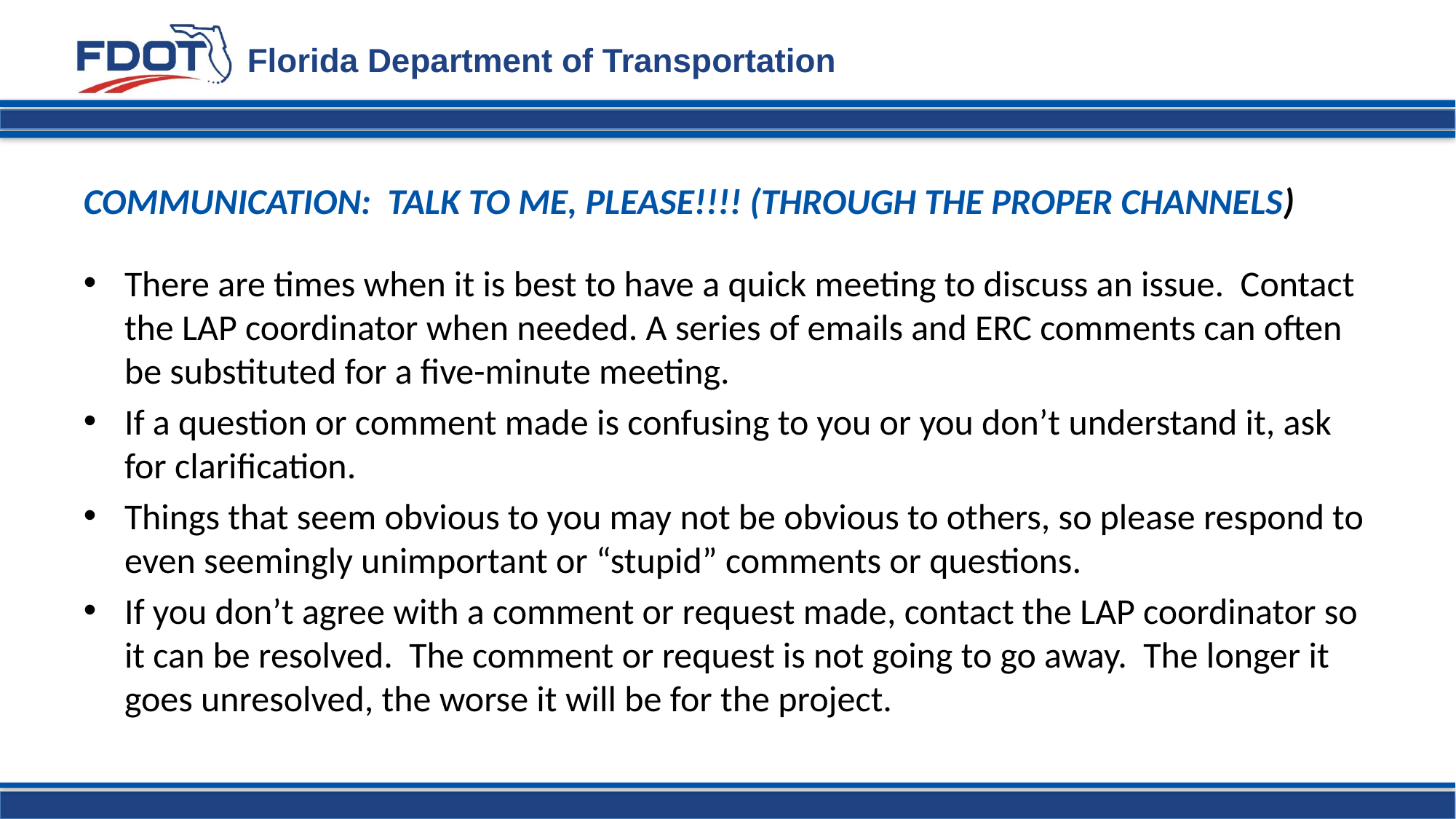

COMMUNICATION:  TALK TO ME, PLEASE!!!! (THROUGH THE PROPER CHANNELS)
There are times when it is best to have a quick meeting to discuss an issue.  Contact the LAP coordinator when needed. A series of emails and ERC comments can often be substituted for a five-minute meeting.
If a question or comment made is confusing to you or you don’t understand it, ask for clarification.
Things that seem obvious to you may not be obvious to others, so please respond to even seemingly unimportant or “stupid” comments or questions.
If you don’t agree with a comment or request made, contact the LAP coordinator so it can be resolved.  The comment or request is not going to go away.  The longer it goes unresolved, the worse it will be for the project.